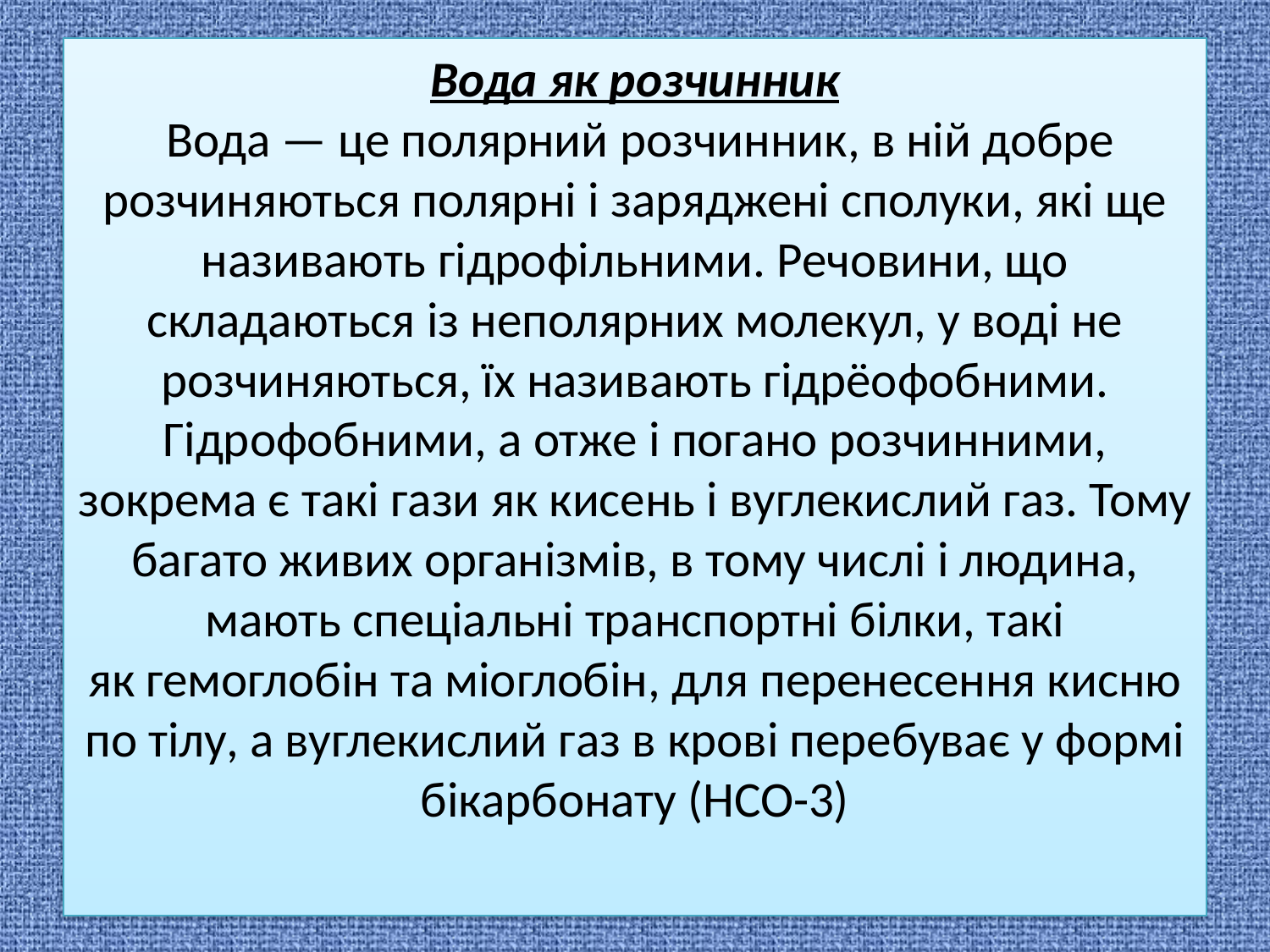

# Вода як розчинник Вода — це полярний розчинник, в ній добре розчиняються полярні і заряджені сполуки, які ще називають гідрофільними. Речовини, що складаються із неполярних молекул, у воді не розчиняються, їх називають гідрёофобними. Гідрофобними, а отже і погано розчинними, зокрема є такі гази як кисень і вуглекислий газ. Тому багато живих організмів, в тому числі і людина, мають спеціальні транспортні білки, такі як гемоглобін та міоглобін, для перенесення кисню по тілу, а вуглекислий газ в крові перебуває у формі бікарбонату (HCO-3)